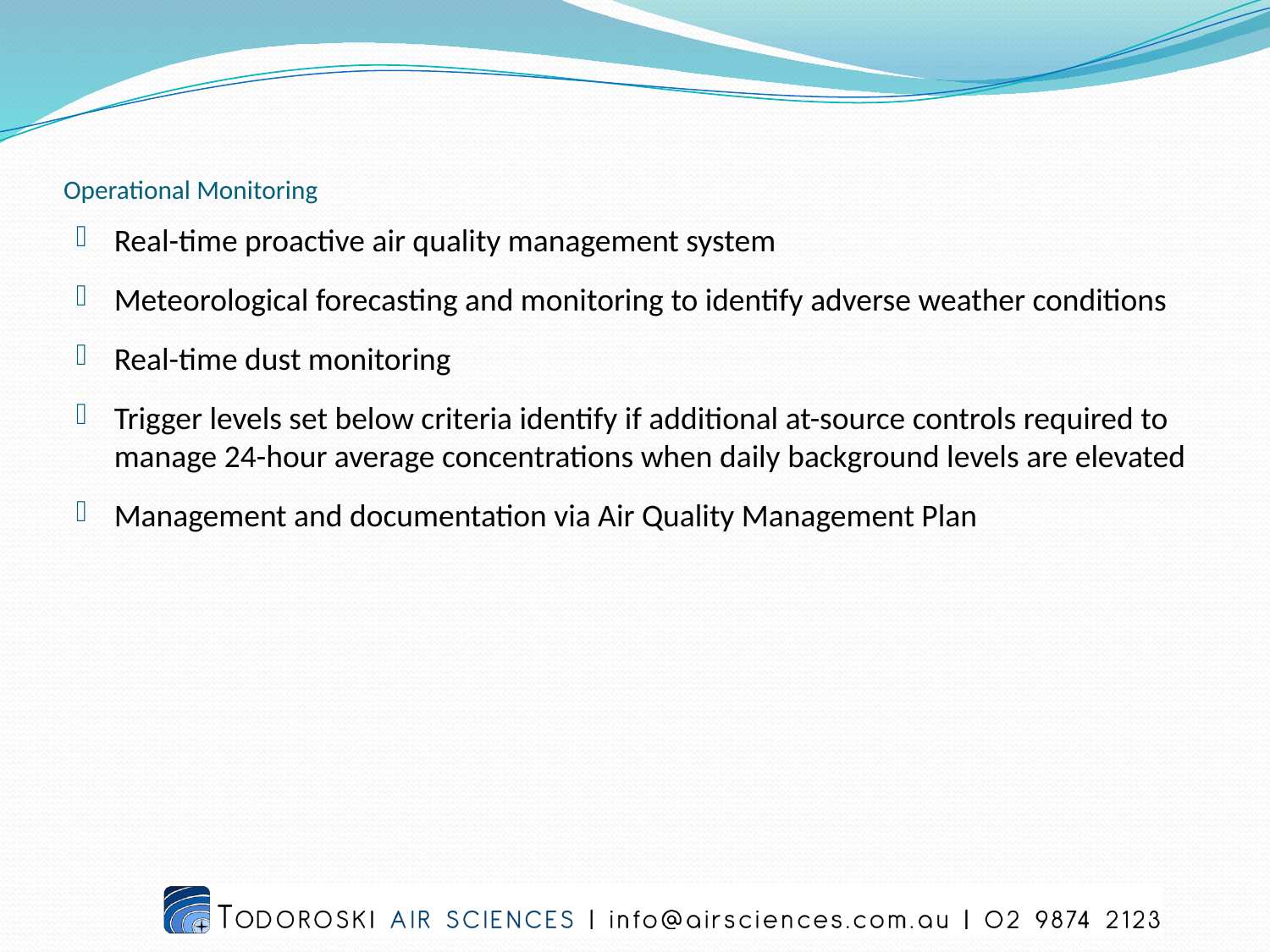

# Operational Monitoring
Real-time proactive air quality management system
Meteorological forecasting and monitoring to identify adverse weather conditions
Real-time dust monitoring
Trigger levels set below criteria identify if additional at-source controls required to manage 24-hour average concentrations when daily background levels are elevated
Management and documentation via Air Quality Management Plan